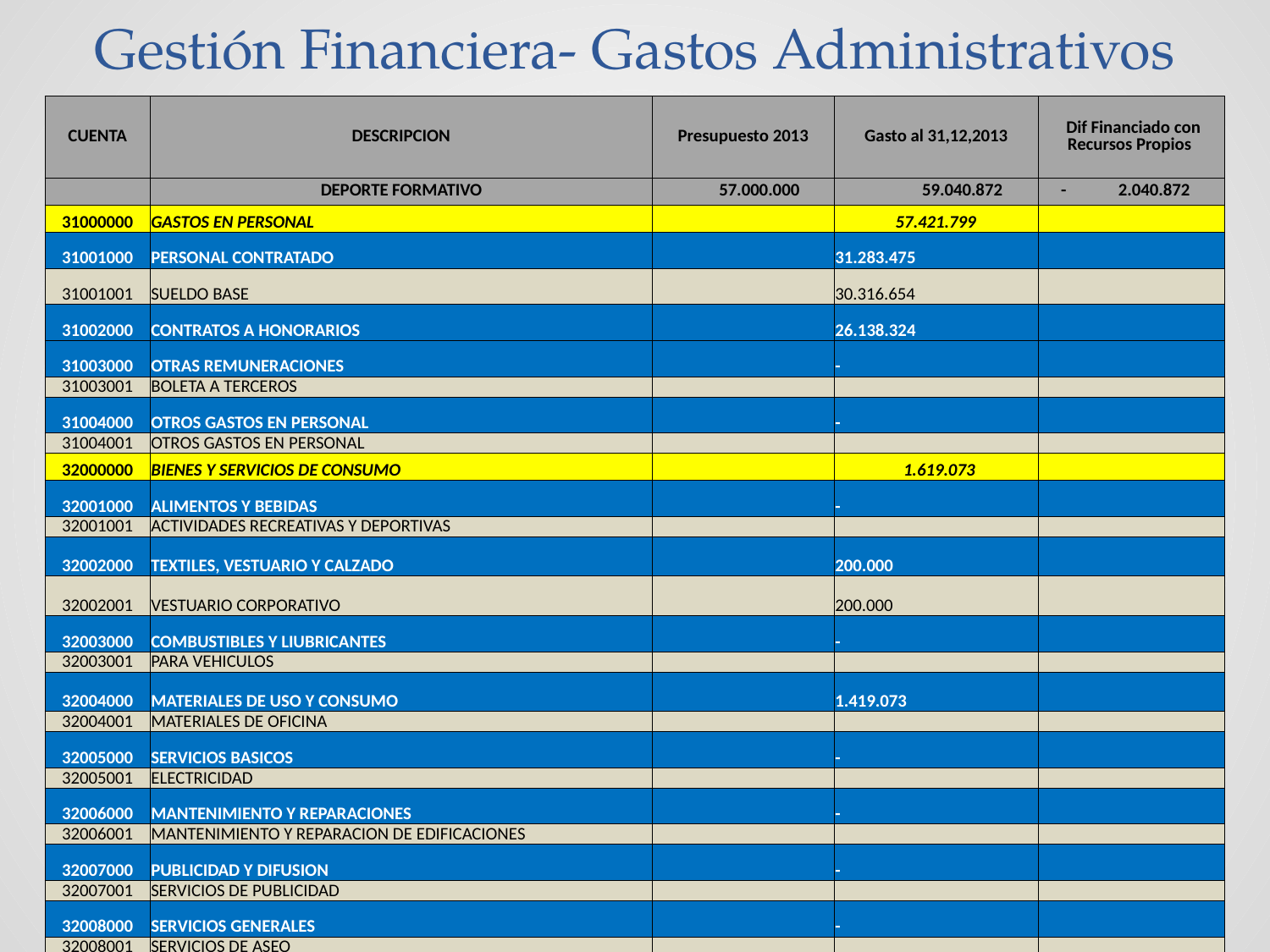

# Gestión Financiera- Gastos Administrativos
| CUENTA | DESCRIPCION | Presupuesto 2013 | Gasto al 31,12,2013 | Dif Financiado con Recursos Propios |
| --- | --- | --- | --- | --- |
|  | DEPORTE FORMATIVO | 57.000.000 | 59.040.872 | - 2.040.872 |
| 31000000 | GASTOS EN PERSONAL |  | 57.421.799 |  |
| 31001000 | PERSONAL CONTRATADO |  | 31.283.475 |  |
| 31001001 | SUELDO BASE |  | 30.316.654 |  |
| 31002000 | CONTRATOS A HONORARIOS |  | 26.138.324 |  |
| 31003000 | OTRAS REMUNERACIONES |  | - |  |
| 31003001 | BOLETA A TERCEROS |  |  |  |
| 31004000 | OTROS GASTOS EN PERSONAL |  | - |  |
| 31004001 | OTROS GASTOS EN PERSONAL |  |  |  |
| 32000000 | BIENES Y SERVICIOS DE CONSUMO |  | 1.619.073 |  |
| 32001000 | ALIMENTOS Y BEBIDAS |  | - |  |
| 32001001 | ACTIVIDADES RECREATIVAS Y DEPORTIVAS |  |  |  |
| 32002000 | TEXTILES, VESTUARIO Y CALZADO |  | 200.000 |  |
| 32002001 | VESTUARIO CORPORATIVO |  | 200.000 |  |
| 32003000 | COMBUSTIBLES Y LIUBRICANTES |  | - |  |
| 32003001 | PARA VEHICULOS |  |  |  |
| 32004000 | MATERIALES DE USO Y CONSUMO |  | 1.419.073 |  |
| 32004001 | MATERIALES DE OFICINA |  |  |  |
| 32005000 | SERVICIOS BASICOS |  | - |  |
| 32005001 | ELECTRICIDAD |  |  |  |
| 32006000 | MANTENIMIENTO Y REPARACIONES |  | - |  |
| 32006001 | MANTENIMIENTO Y REPARACION DE EDIFICACIONES |  |  |  |
| 32007000 | PUBLICIDAD Y DIFUSION |  | - |  |
| 32007001 | SERVICIOS DE PUBLICIDAD |  |  |  |
| 32008000 | SERVICIOS GENERALES |  | - |  |
| 32008001 | SERVICIOS DE ASEO |  |  |  |
| 32009000 | ARRIENDOS |  | - |  |
| 32010000 | SERVICIOS FINANCIEROS Y DE SEGUROS |  | - |  |
| 32010001 | PRIMAS Y GASTOS DE SEGURO |  |  |  |
| 32011000 | SERVICIOS TECNICOS Y PROFESIONALES |  | - |  |
| 32011001 | ESTUDIOS E INVESTIGACION |  |  |  |
| 32012000 | OTROS GASTOS EN BIENES Y SERVICIOS DE CONSUMO |  | - |  |